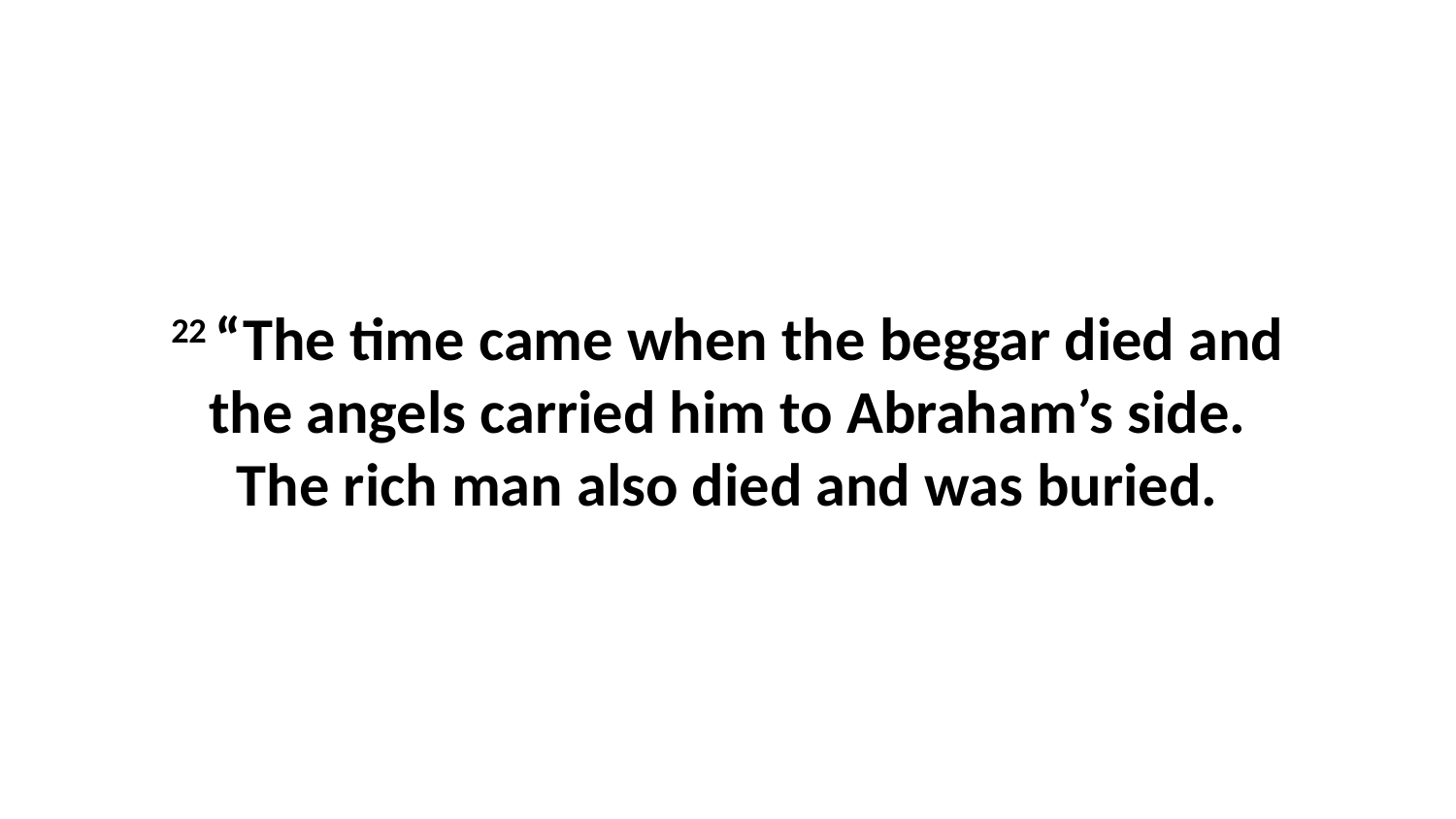

22 “The time came when the beggar died and the angels carried him to Abraham’s side. The rich man also died and was buried.